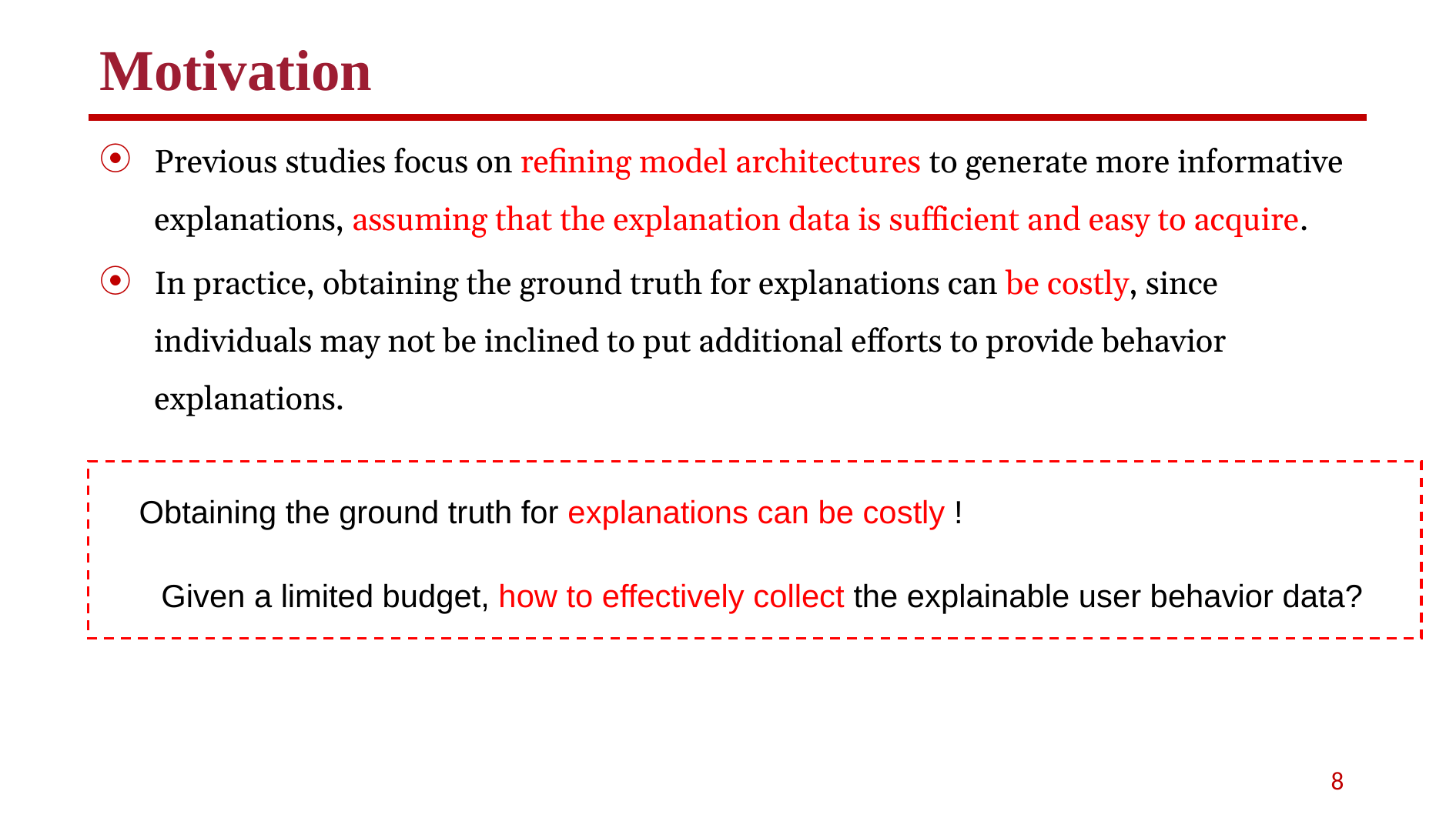

Motivation
Previous studies focus on refining model architectures to generate more informative explanations, assuming that the explanation data is sufficient and easy to acquire.
In practice, obtaining the ground truth for explanations can be costly, since individuals may not be inclined to put additional efforts to provide behavior explanations.

Obtaining the ground truth for explanations can be costly !
Given a limited budget, how to effectively collect the explainable user behavior data?
8